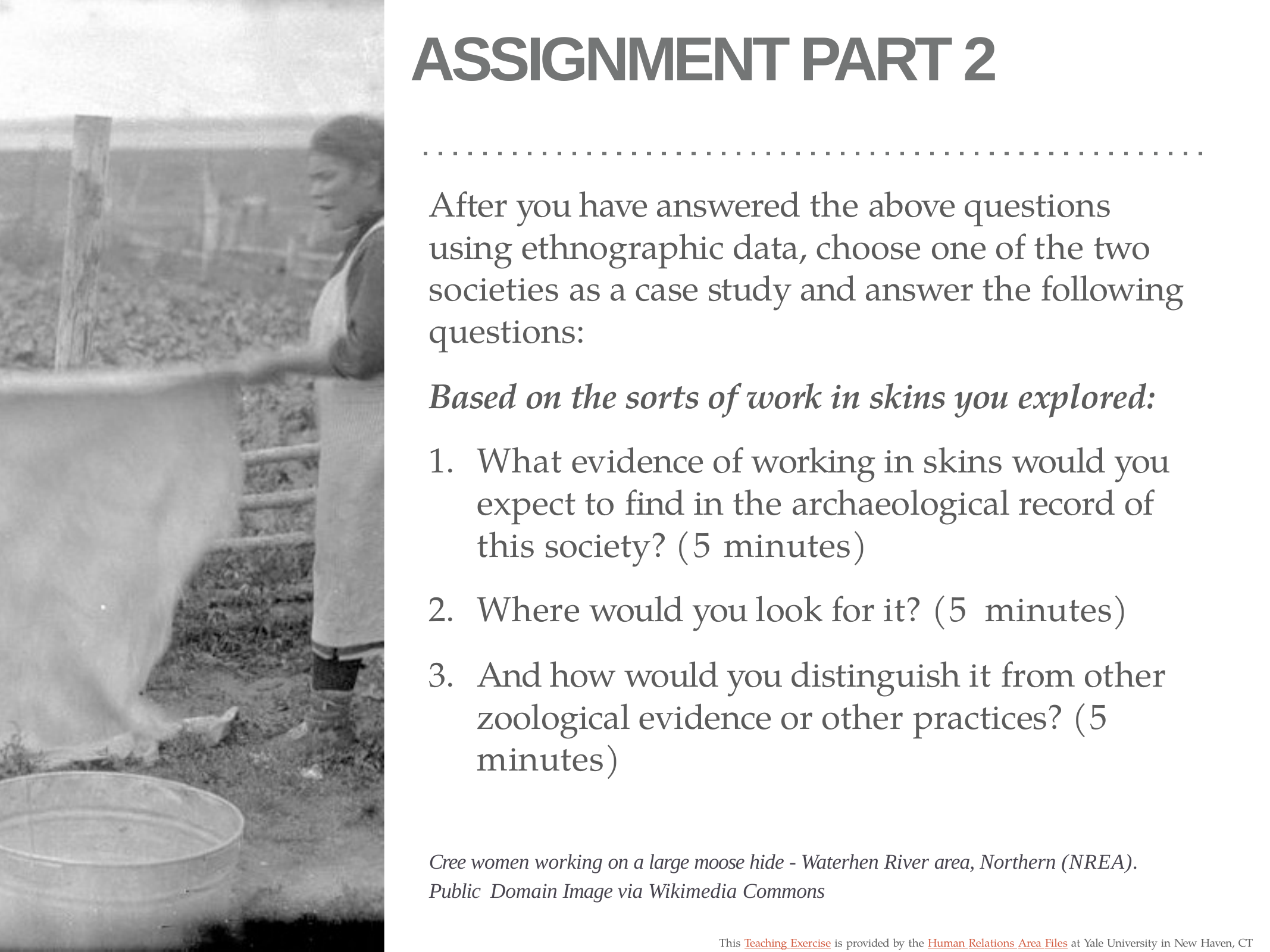

# ASSIGNMENT PART 2

After you have answered the above questions  using ethnographic data, choose one of the two  societies as a case study and answer the following  questions:
Based on the sorts of work in skins you explored:
What evidence of working in skins would you  expect to find in the archaeological record of  this society? (5 minutes)
Where would you look for it? (5 minutes)
And how would you distinguish it from other  zoological evidence or other practices? (5  minutes)
Cree women working on a large moose hide - Waterhen River area, Northern (NREA). Public  Domain Image via Wikimedia Commons
This Teaching Exercise is provided by the Human Relations Area Files at Yale University in New Haven, CT